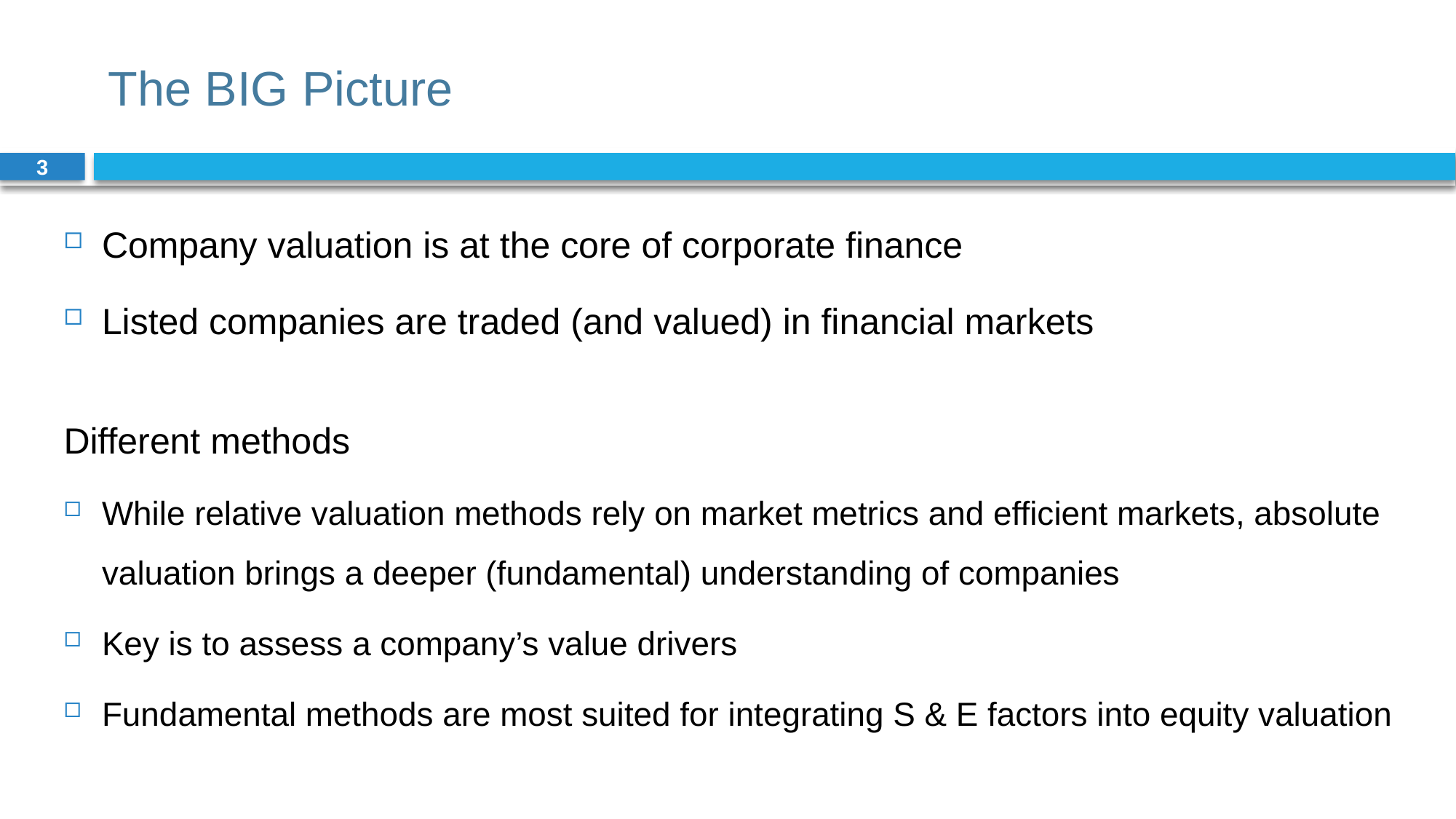

# The BIG Picture
3
Company valuation is at the core of corporate finance
Listed companies are traded (and valued) in financial markets

Different methods
While relative valuation methods rely on market metrics and efficient markets, absolute valuation brings a deeper (fundamental) understanding of companies
Key is to assess a company’s value drivers
Fundamental methods are most suited for integrating S & E factors into equity valuation